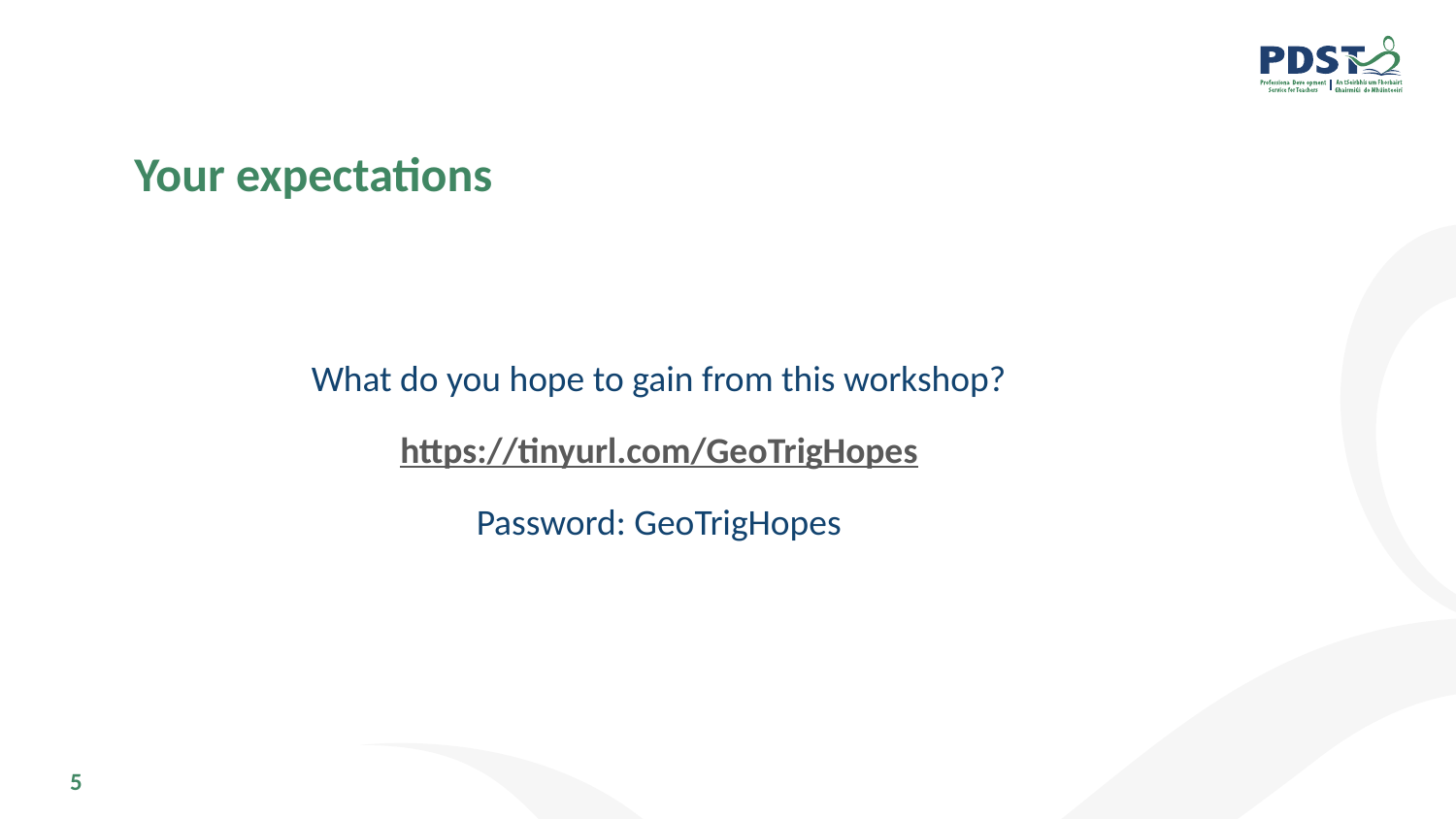

# Your expectations
What do you hope to gain from this workshop?
https://tinyurl.com/GeoTrigHopes
Password: GeoTrigHopes

5